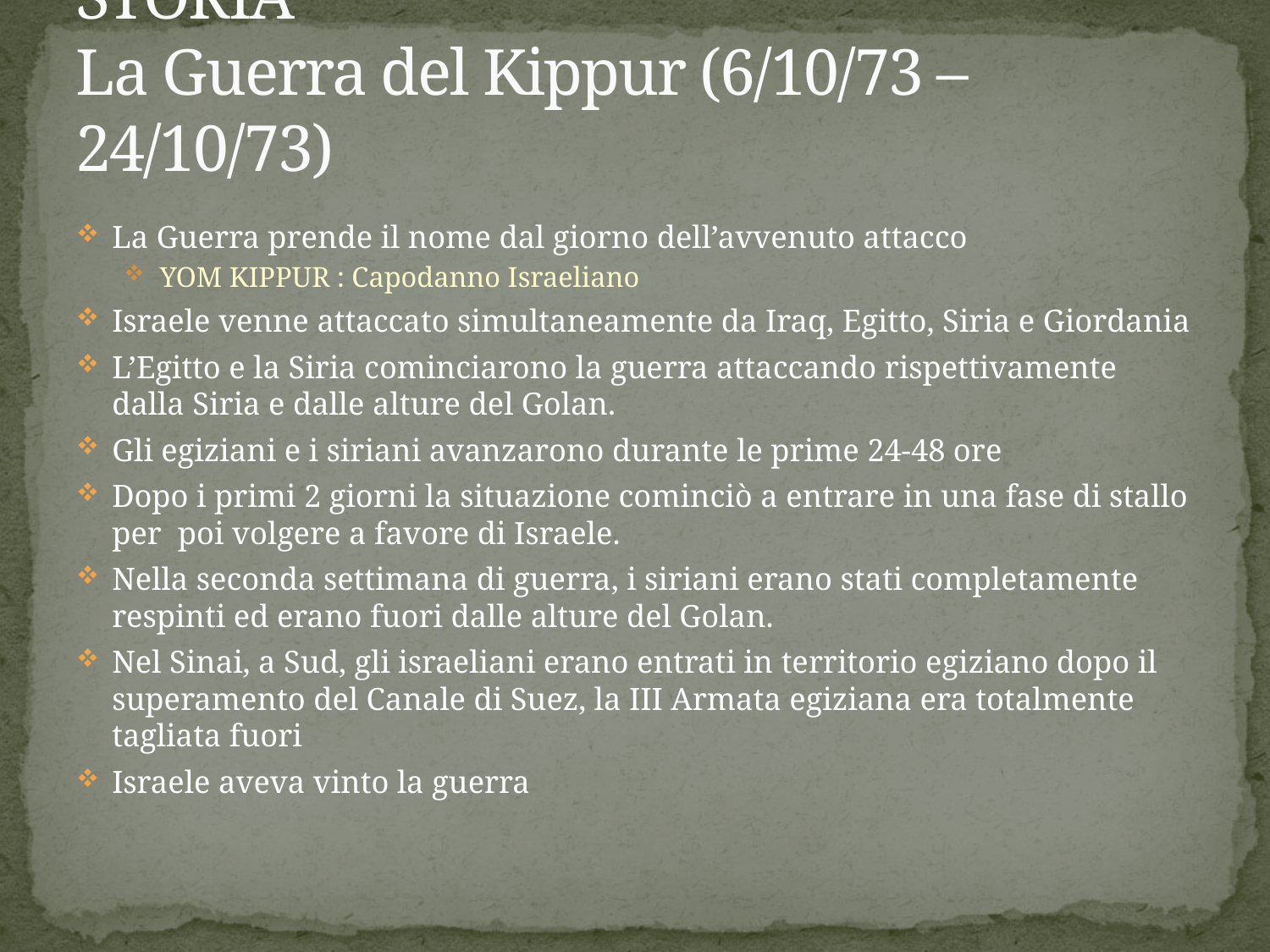

# STORIA La Guerra del Kippur (6/10/73 – 24/10/73)
La Guerra prende il nome dal giorno dell’avvenuto attacco
YOM KIPPUR : Capodanno Israeliano
Israele venne attaccato simultaneamente da Iraq, Egitto, Siria e Giordania
L’Egitto e la Siria cominciarono la guerra attaccando rispettivamente dalla Siria e dalle alture del Golan.
Gli egiziani e i siriani avanzarono durante le prime 24-48 ore
Dopo i primi 2 giorni la situazione cominciò a entrare in una fase di stallo per  poi volgere a favore di Israele.
Nella seconda settimana di guerra, i siriani erano stati completamente respinti ed erano fuori dalle alture del Golan.
Nel Sinai, a Sud, gli israeliani erano entrati in territorio egiziano dopo il superamento del Canale di Suez, la III Armata egiziana era totalmente tagliata fuori
Israele aveva vinto la guerra